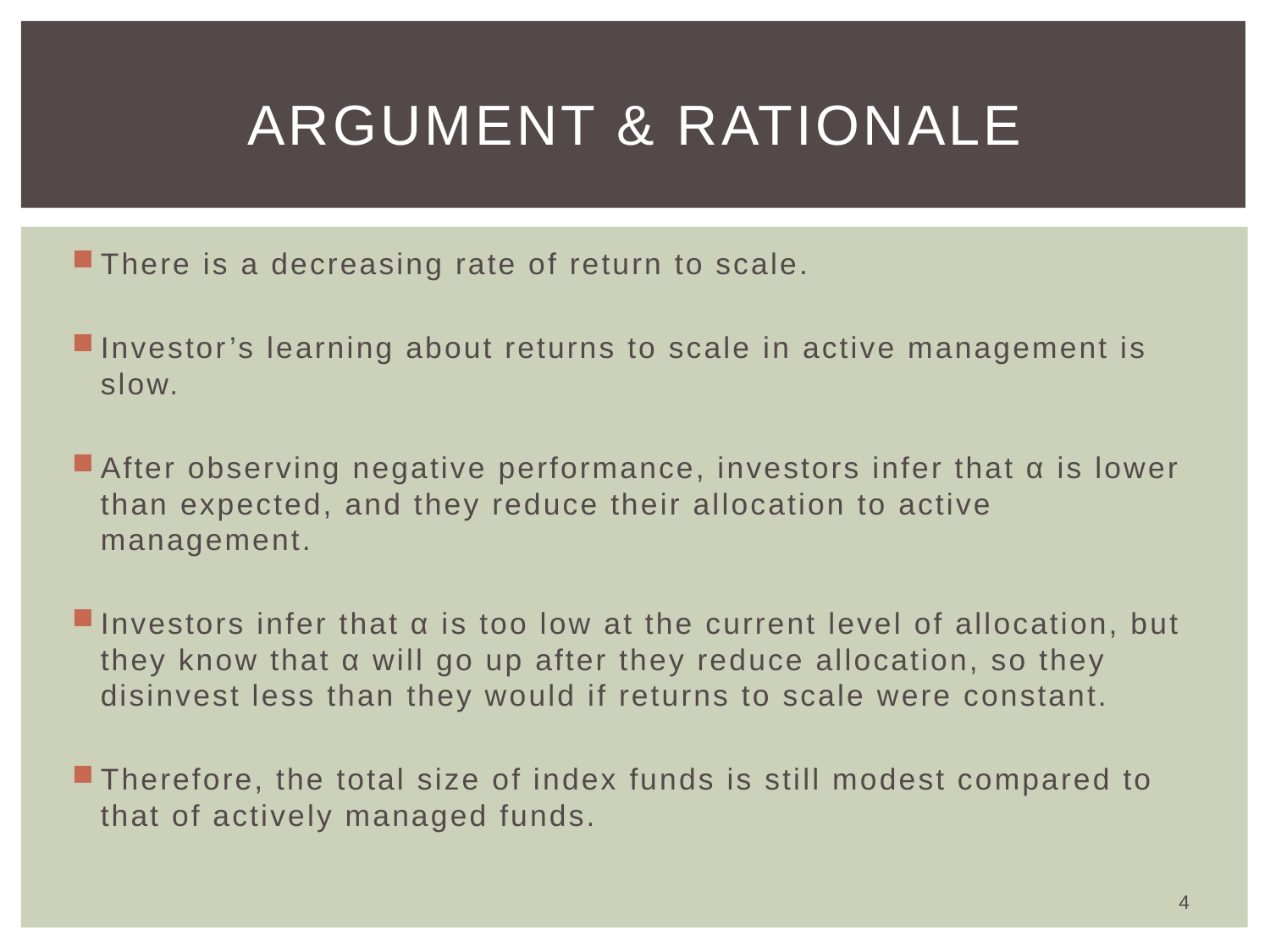

# Argument & rationale
There is a decreasing rate of return to scale.

Investor’s learning about returns to scale in active management is slow.

After observing negative performance, investors infer that α is lower than expected, and they reduce their allocation to active management.

Investors infer that α is too low at the current level of allocation, but they know that α will go up after they reduce allocation, so they disinvest less than they would if returns to scale were constant.

Therefore, the total size of index funds is still modest compared to that of actively managed funds.
4